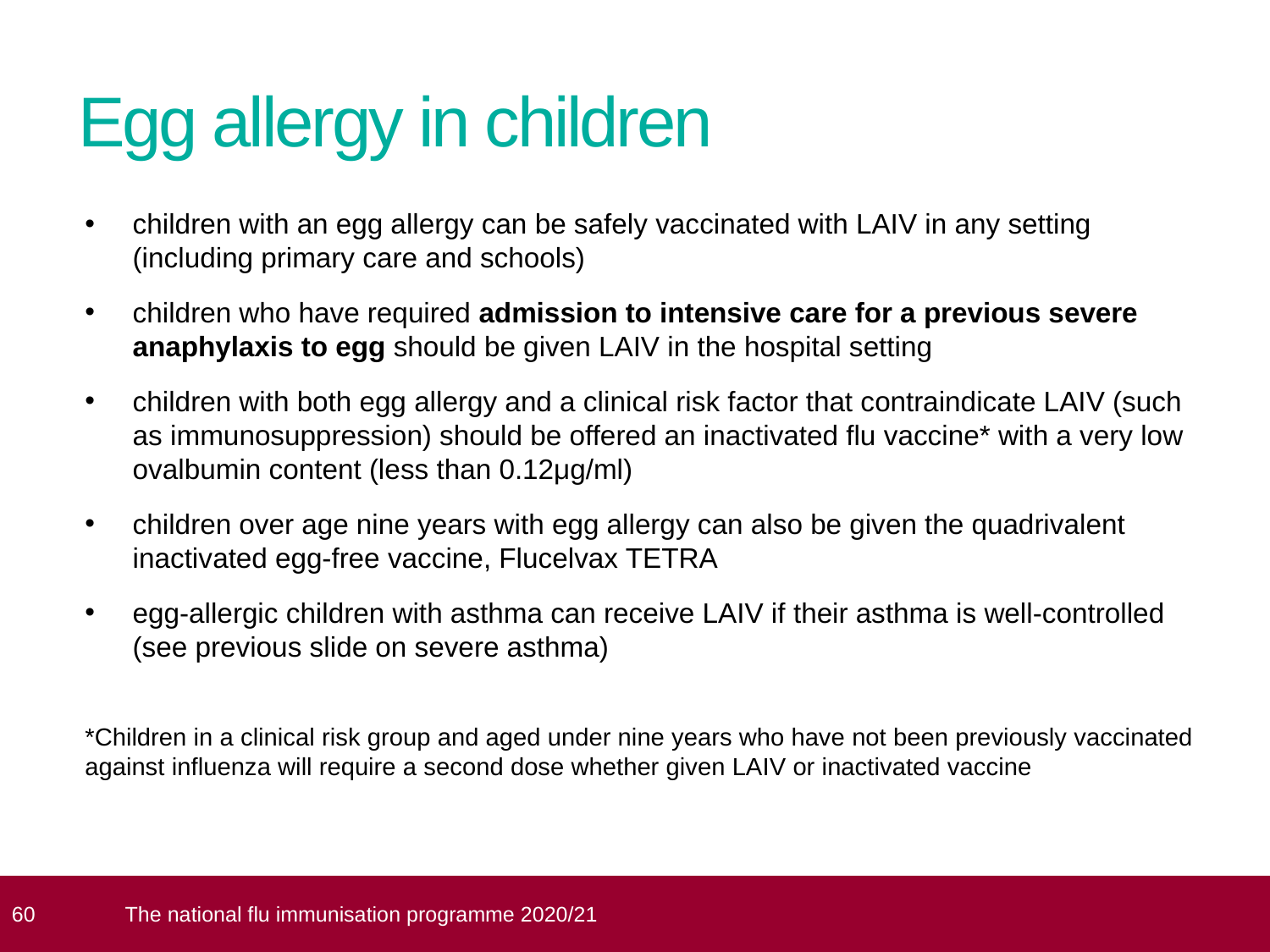

# Egg allergy in children
children with an egg allergy can be safely vaccinated with LAIV in any setting (including primary care and schools)
children who have required admission to intensive care for a previous severe anaphylaxis to egg should be given LAIV in the hospital setting
children with both egg allergy and a clinical risk factor that contraindicate LAIV (such as immunosuppression) should be offered an inactivated flu vaccine* with a very low ovalbumin content (less than 0.12μg/ml)
children over age nine years with egg allergy can also be given the quadrivalent inactivated egg-free vaccine, Flucelvax TETRA
egg-allergic children with asthma can receive LAIV if their asthma is well-controlled (see previous slide on severe asthma)

*Children in a clinical risk group and aged under nine years who have not been previously vaccinated against influenza will require a second dose whether given LAIV or inactivated vaccine

  60
The national flu immunisation programme 2020/21